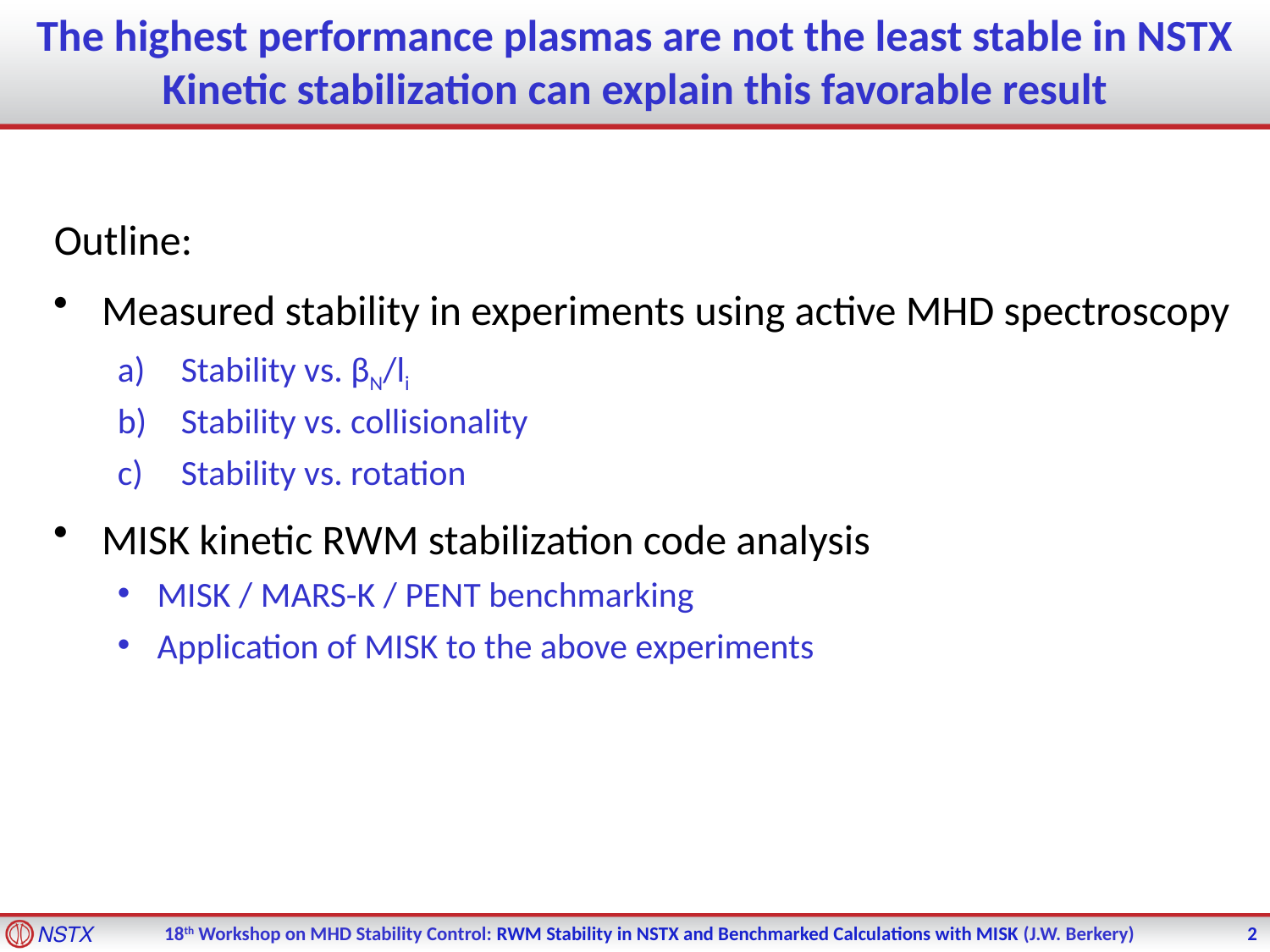

# The highest performance plasmas are not the least stable in NSTX Kinetic stabilization can explain this favorable result
Outline:
Measured stability in experiments using active MHD spectroscopy
Stability vs. βN/li
Stability vs. collisionality
Stability vs. rotation
MISK kinetic RWM stabilization code analysis
MISK / MARS-K / PENT benchmarking
Application of MISK to the above experiments